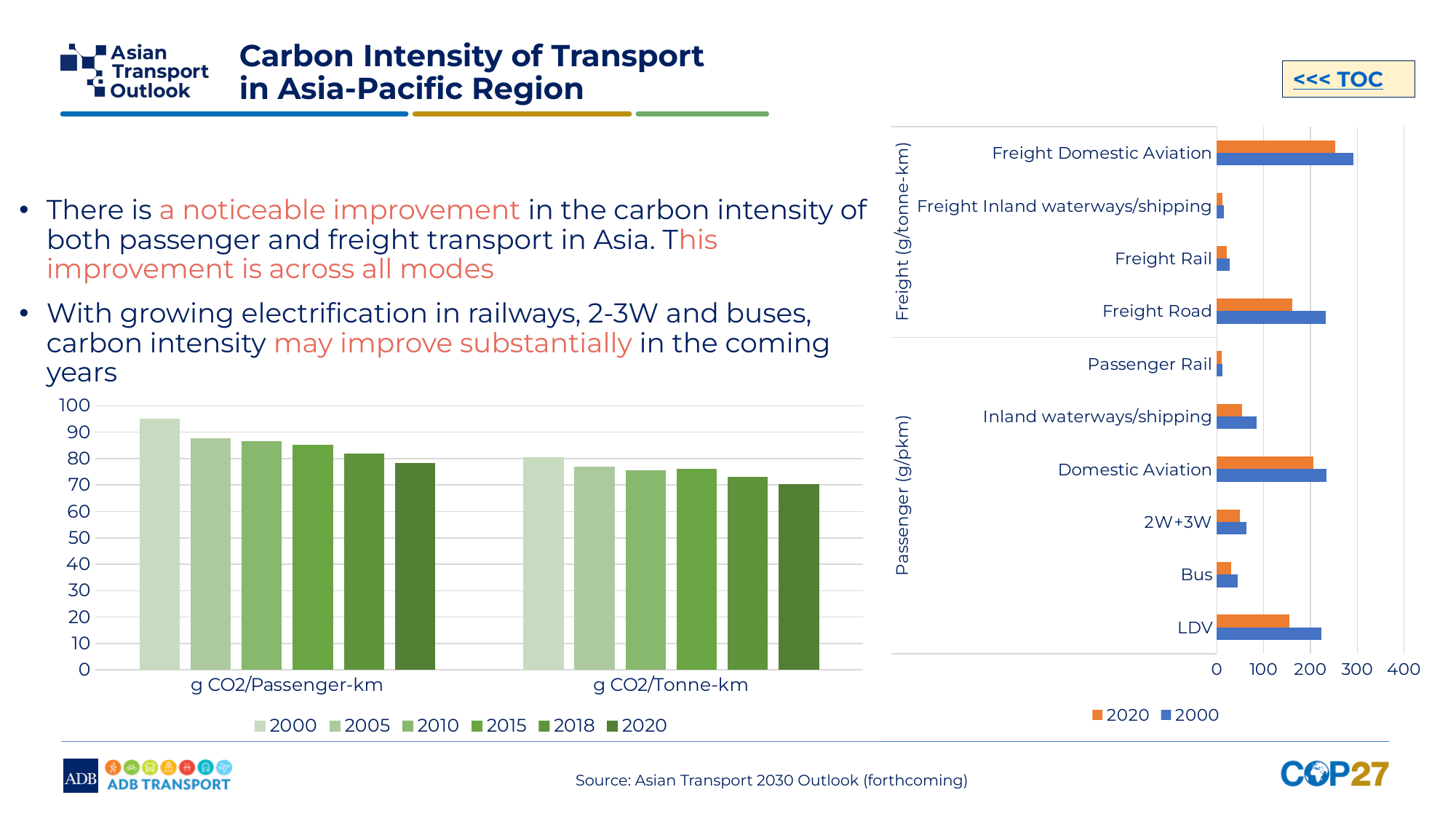

# Carbon Intensity of Transport in Asia-Pacific Region
<<< TOC

### Chart

| Category | 2000 | 2020 |
|---|---|---|
| LDV | 223.63072691478436 | 154.60089730019382 |
| Bus | 44.15719582476741 | 30.514710766995545 |
| 2W+3W | 62.71220811994359 | 49.03994918701252 |
| Domestic Aviation | 234.262152363529 | 206.07802852220567 |
| Inland waterways/shipping | 85.51147635973615 | 54.412413414000994 |
| Passenger Rail | 12.402069105476636 | 10.438779444790649 |
| Freight Road | 233.21091783850676 | 160.68316327149216 |
| Freight Rail | 27.099762879381085 | 21.811526190099837 |
| Freight Inland waterways/shipping | 14.7020501081092 | 11.449047205731466 |
| Freight Domestic Aviation | 292.0077484883849 | 253.57652495230474 |
There is a noticeable improvement in the carbon intensity of both passenger and freight transport in Asia. This improvement is across all modes
With growing electrification in railways, 2-3W and buses, carbon intensity may improve substantially in the coming years

### Chart

| Category | 2000 | 2005 | 2010 | 2015 | 2018 | 2020 |
|---|---|---|---|---|---|---|
| g CO2/Passenger-km | 95.00087155160824 | 87.61765231591642 | 86.56709996825919 | 85.22016142218716 | 81.81304991011673 | 78.4262641787708 |
| g CO2/Tonne-km | 80.63427326438385 | 76.86904453130956 | 75.67813175527161 | 75.97873087302433 | 73.02672608547107 | 70.18198846780757 |
Source: Asian Transport 2030 Outlook (forthcoming)